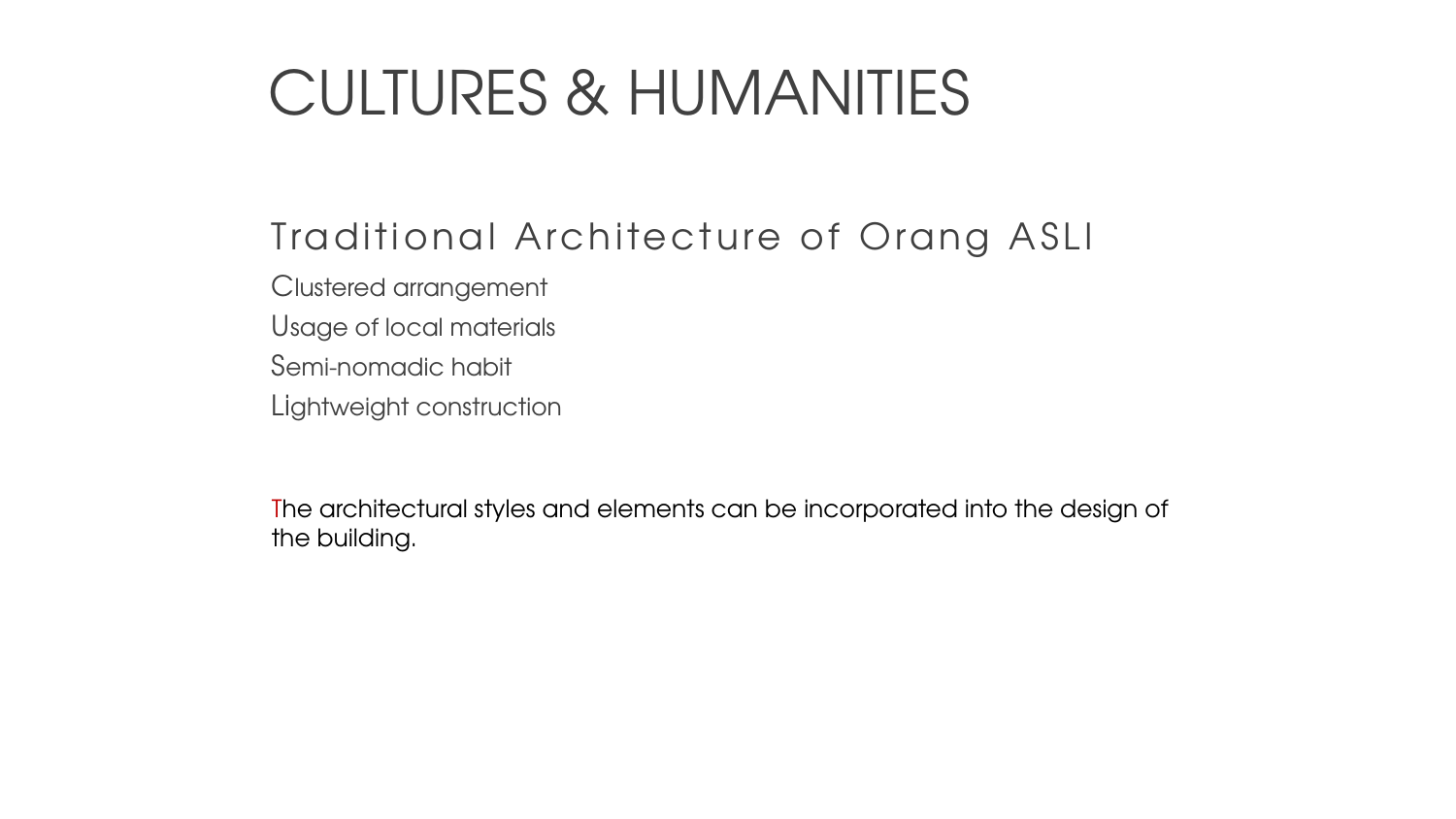

CULTURES & HUMANITIES

Traditional Architecture of Orang ASLI

Clustered arrangement
Usage of local materials
Semi-nomadic habit
Lightweight construction

The architectural styles and elements can be incorporated into the design of   the building.